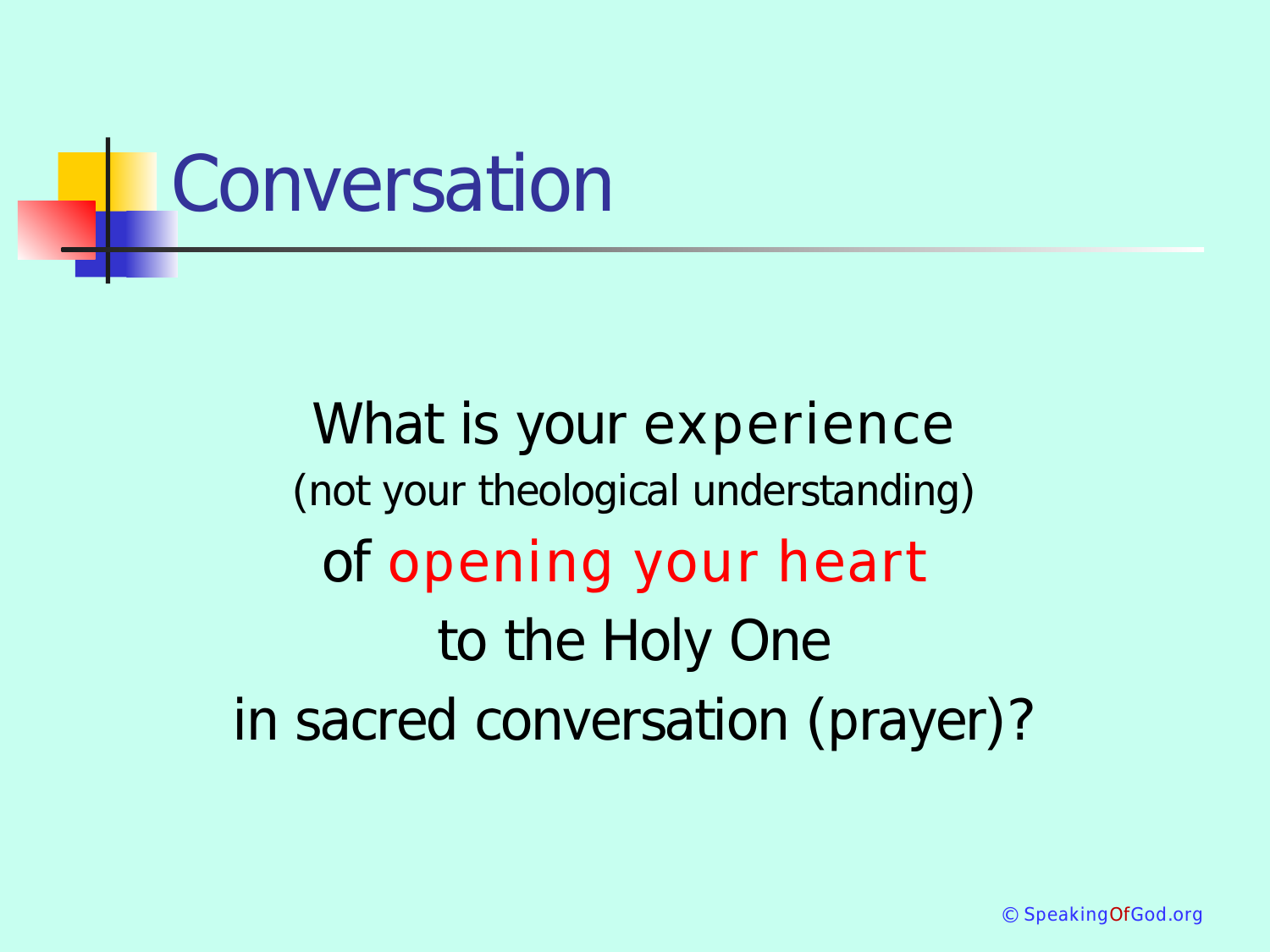

# Conversation
What is your experience
(not your theological understanding)
of opening your heart
to the Holy One
in sacred conversation (prayer)?
© SpeakingOfGod.org